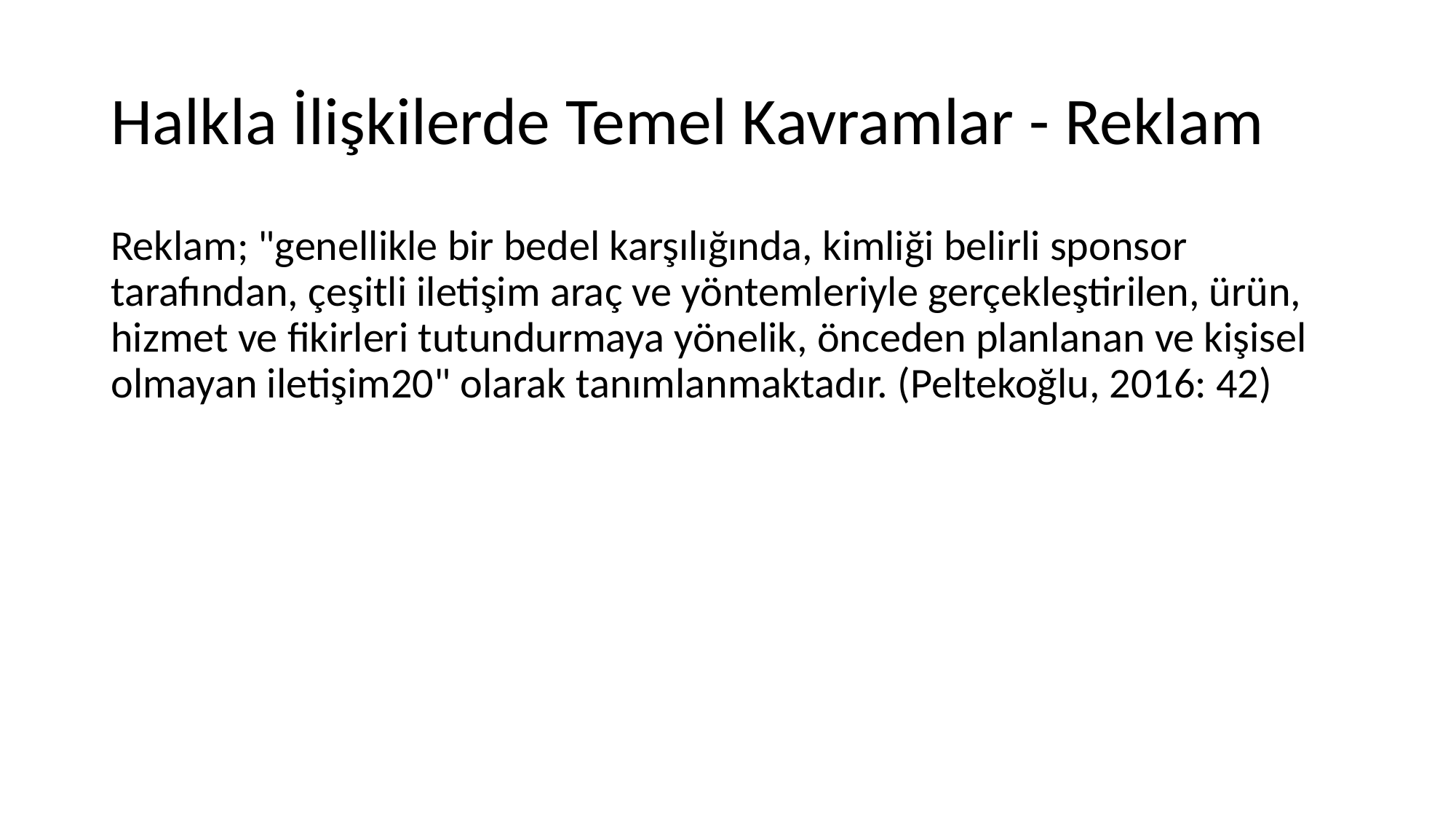

# Halkla İlişkilerde Temel Kavramlar - Reklam
Reklam; "genellikle bir bedel karşılığında, kimliği belirli sponsor tarafından, çeşitli iletişim araç ve yöntemleriyle gerçekleştirilen, ürün, hizmet ve fikirleri tutundurmaya yönelik, önceden planlanan ve kişisel olmayan iletişim20" olarak tanımlanmaktadır. (Peltekoğlu, 2016: 42)